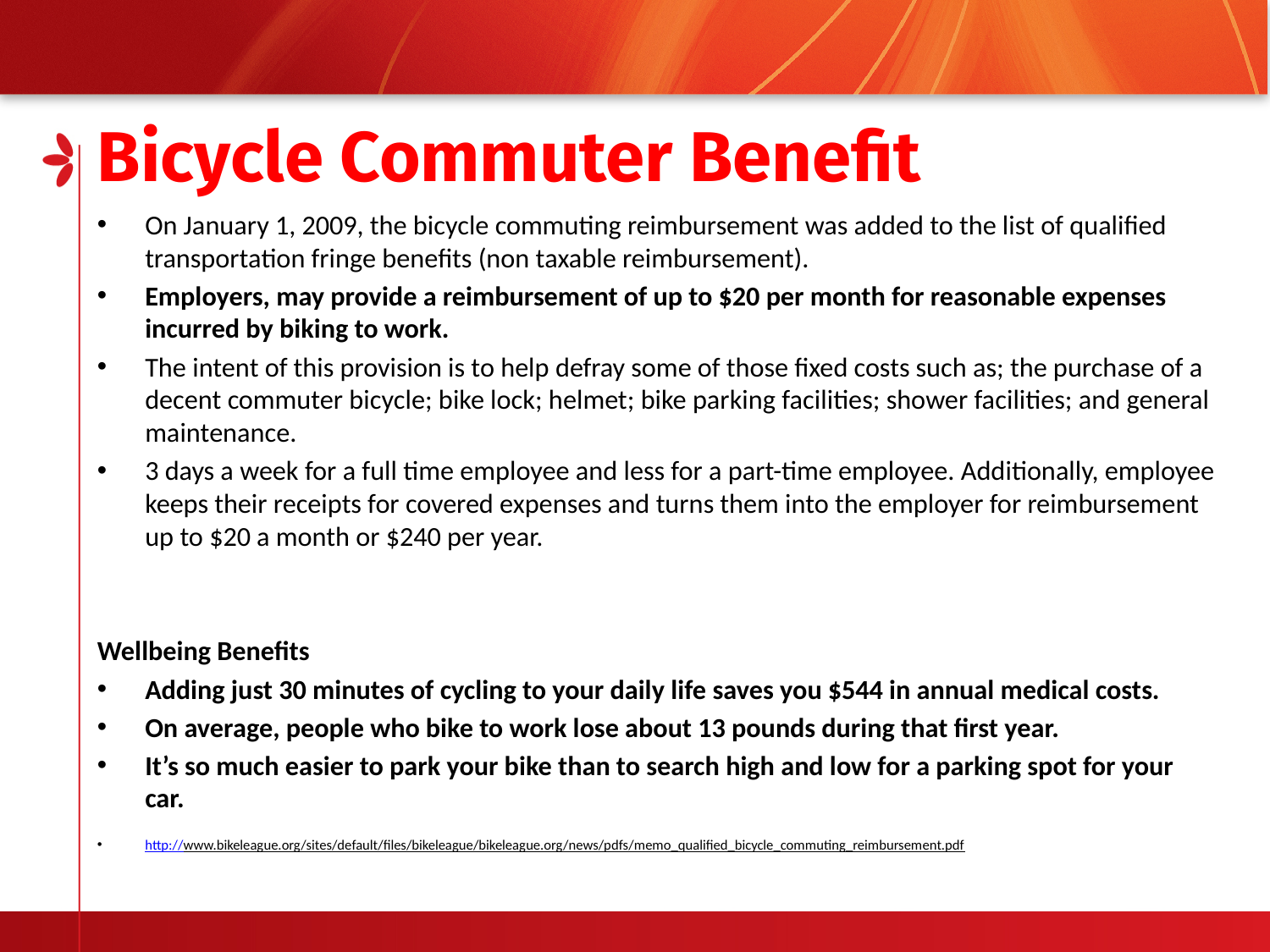

# Bicycle Commuter Benefit
On January 1, 2009, the bicycle commuting reimbursement was added to the list of qualified transportation fringe benefits (non taxable reimbursement).
Employers, may provide a reimbursement of up to $20 per month for reasonable expenses incurred by biking to work.
The intent of this provision is to help defray some of those fixed costs such as; the purchase of a decent commuter bicycle; bike lock; helmet; bike parking facilities; shower facilities; and general maintenance.
3 days a week for a full time employee and less for a part-time employee. Additionally, employee keeps their receipts for covered expenses and turns them into the employer for reimbursement up to $20 a month or $240 per year.

Wellbeing Benefits
Adding just 30 minutes of cycling to your daily life saves you $544 in annual medical costs.
On average, people who bike to work lose about 13 pounds during that first year.
It’s so much easier to park your bike than to search high and low for a parking spot for your car.

http://www.bikeleague.org/sites/default/files/bikeleague/bikeleague.org/news/pdfs/memo_qualified_bicycle_commuting_reimbursement.pdf